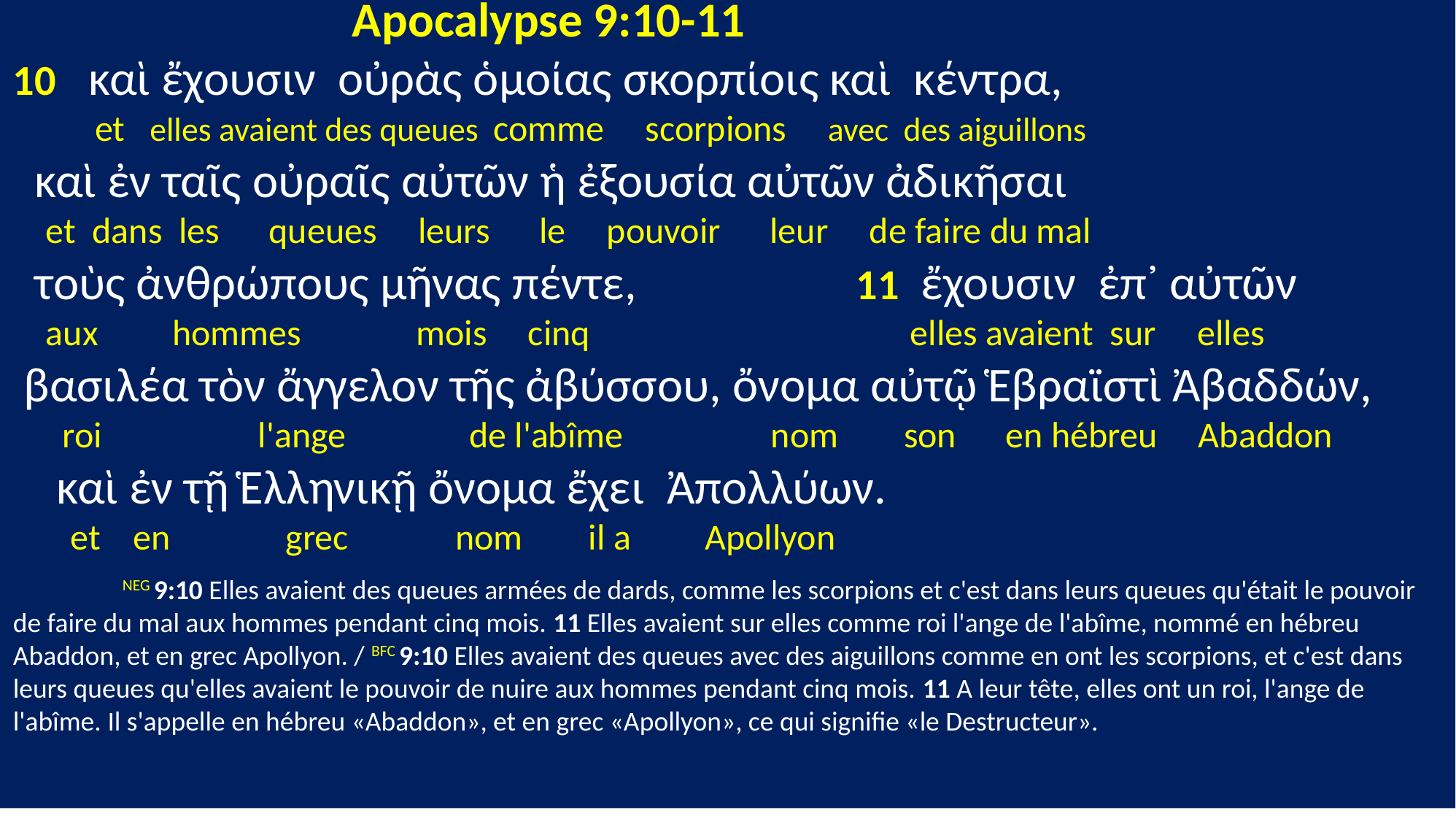

Apocalypse 9:10-11
10   καὶ ἔχουσιν  οὐρὰς ὁμοίας σκορπίοις καὶ  κέντρα,
          et   elles avaient des queues  comme     scorpions     avec  des aiguillons
  καὶ ἐν ταῖς οὐραῖς αὐτῶν ἡ ἐξουσία αὐτῶν ἀδικῆσαι
    et  dans  les      queues     leurs      le     pouvoir      leur     de faire du mal
  τοὺς ἀνθρώπους μῆνας πέντε,                    11  ἔχουσιν  ἐπ᾽ αὐτῶν
    aux         hommes              mois     cinq                                       elles avaient  sur     elles
 βασιλέα τὸν ἄγγελον τῆς ἀβύσσου, ὄνομα αὐτῷ Ἑβραϊστὶ Ἀβαδδών,
      roi                   l'ange               de l'abîme                  nom        son      en hébreu     Abaddon
    καὶ ἐν τῇ Ἑλληνικῇ ὄνομα ἔχει  Ἀπολλύων.
       et    en              grec             nom        il a         Apollyon

	NEG 9:10 Elles avaient des queues armées de dards, comme les scorpions et c'est dans leurs queues qu'était le pouvoir de faire du mal aux hommes pendant cinq mois. 11 Elles avaient sur elles comme roi l'ange de l'abîme, nommé en hébreu Abaddon, et en grec Apollyon. / BFC 9:10 Elles avaient des queues avec des aiguillons comme en ont les scorpions, et c'est dans leurs queues qu'elles avaient le pouvoir de nuire aux hommes pendant cinq mois. 11 A leur tête, elles ont un roi, l'ange de l'abîme. Il s'appelle en hébreu «Abaddon», et en grec «Apollyon», ce qui signifie «le Destructeur».